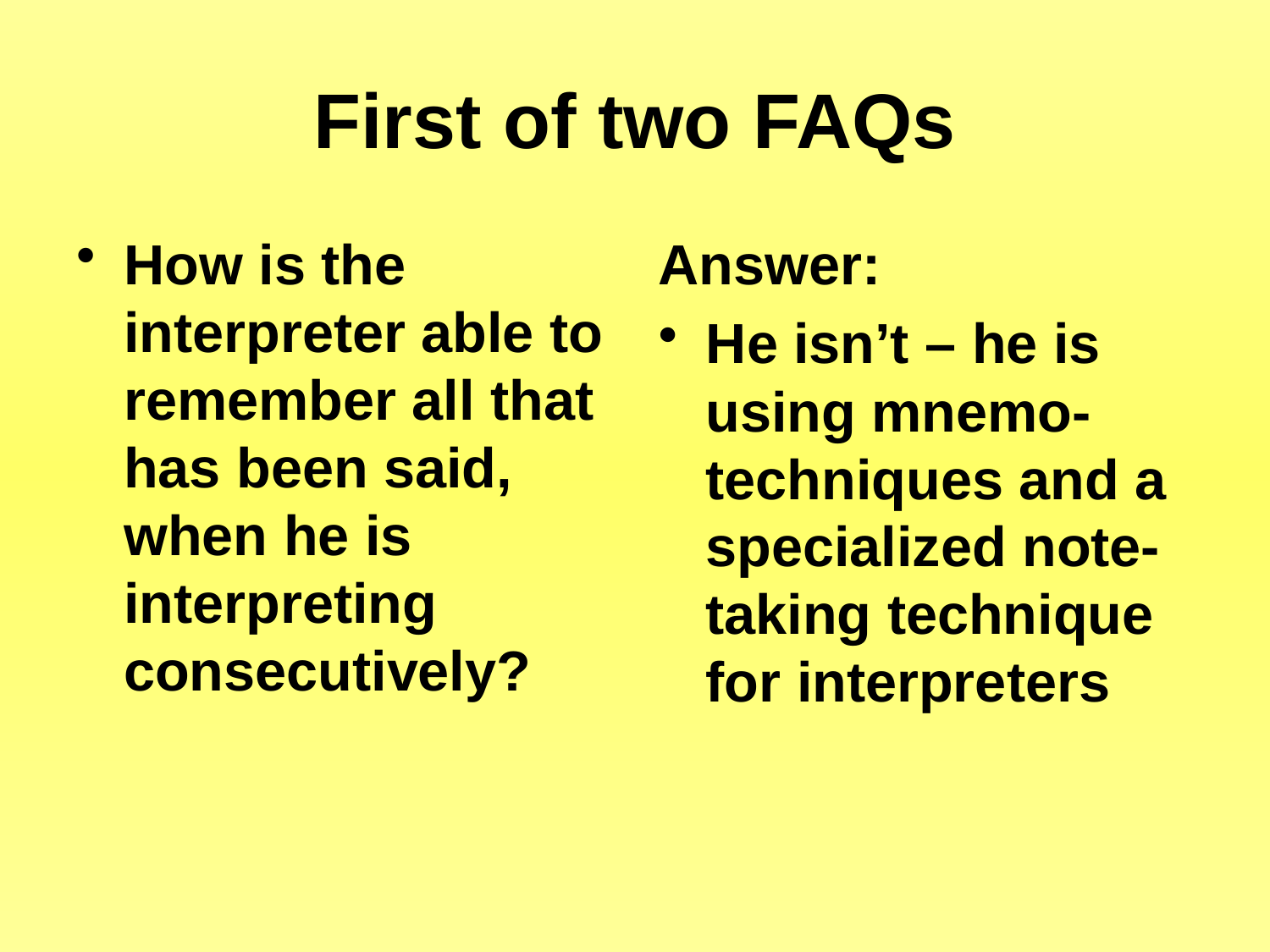

# First of two FAQs
How is the interpreter able to remember all that has been said, when he is interpreting consecutively?
Answer:
He isn’t – he is using mnemo-techniques and a specialized note-taking technique for interpreters